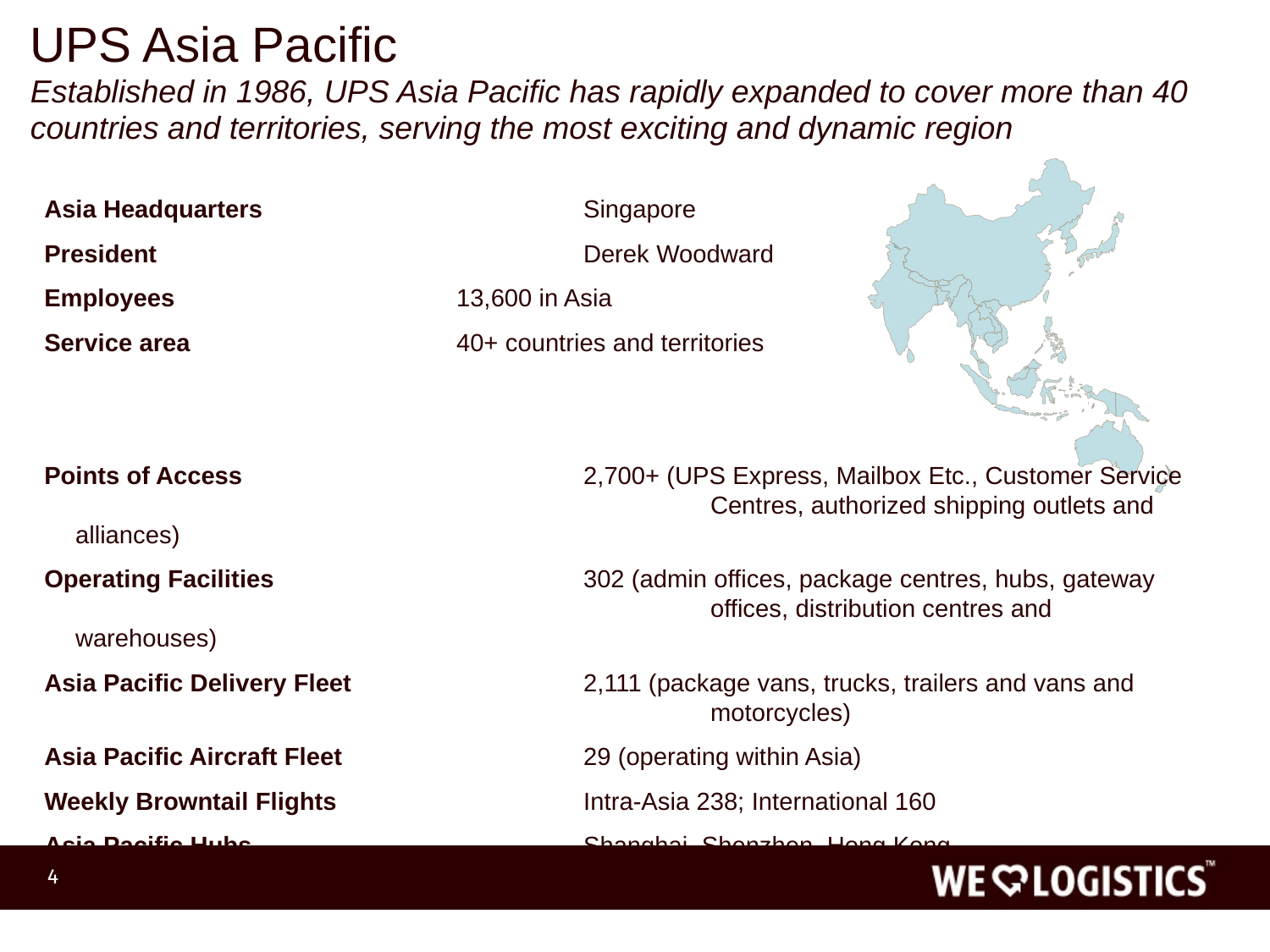

UPS Asia Pacific
Established in 1986, UPS Asia Pacific has rapidly expanded to cover more than 40 countries and territories, serving the most exciting and dynamic region

Asia Headquarters 			Singapore
President	 			Derek Woodward
Employees 			13,600 in Asia
Service area			40+ countries and territories

Points of Access			2,700+ (UPS Express, Mailbox Etc., Customer Service 					Centres, authorized shipping outlets and alliances)
Operating Facilities			302 (admin offices, package centres, hubs, gateway 					offices, distribution centres and warehouses)
Asia Pacific Delivery Fleet 		2,111 (package vans, trucks, trailers and vans and 					motorcycles)
Asia Pacific Aircraft Fleet		29 (operating within Asia)
Weekly Browntail Flights		Intra-Asia 238; International 160
Asia Pacific Hubs			Shanghai, Shenzhen, Hong Kong